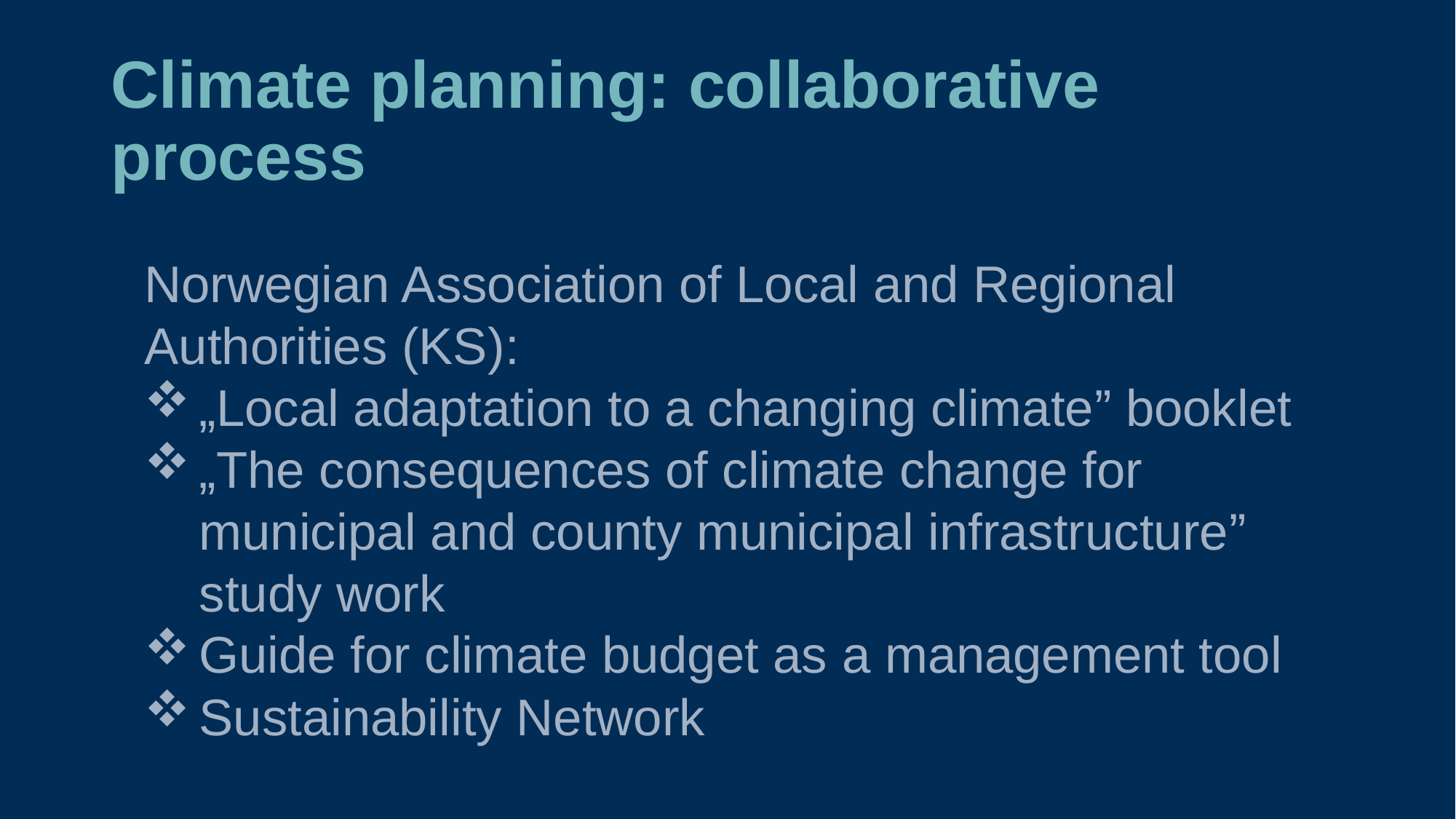

# Climate planning: collaborative process
Norwegian Association of Local and Regional Authorities (KS):
„Local adaptation to a changing climate” booklet
„The consequences of climate change for municipal and county municipal infrastructure” study work
Guide for climate budget as a management tool
Sustainability Network